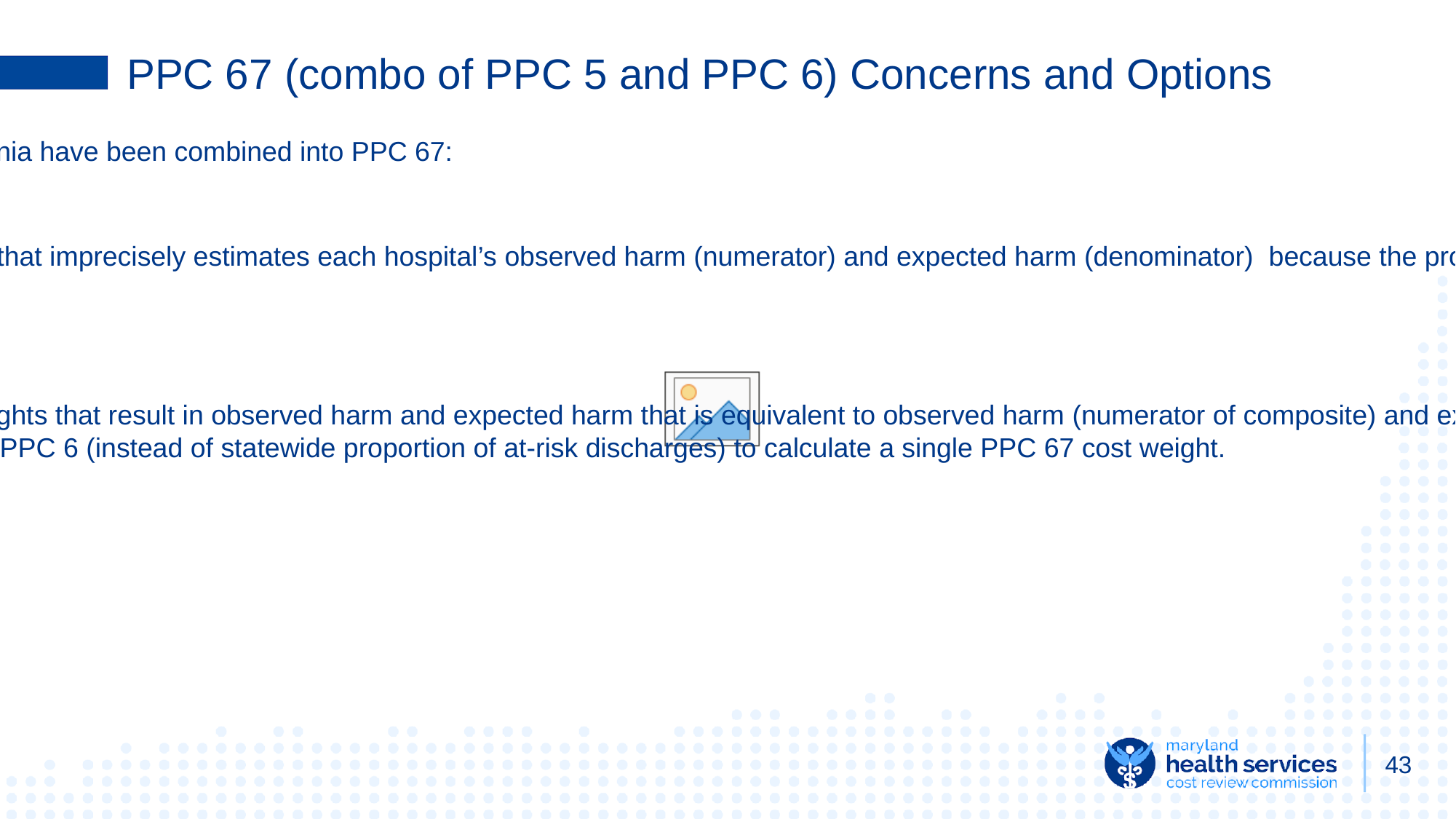

# PPC 67 (combo of PPC 5 and PPC 6) Concerns and Options
Historically, PPC 5: Pneumonia & Other Lung Infections and PPC 6: Aspiration Pneumonia have been combined into PPC 67:
Clinical cause of pneumonia are not always clear
Coding concerns
The current PPC composite method uses single PPC 67 Solventum cost (harm) weight that imprecisely estimates each hospital’s observed harm (numerator) and expected harm (denominator)  because the proportion of expected and observed of PPC 5 and PPC 6 varies drastically across hospitals
Solventum harm weights are very different for PPC 5 (1.8707) and PPC 6 (0.7765)
Options to adjust the PPC 5 and PPC 6 calculation:
Use PPC 5 and PPC 6 separately instead of PPC 67
Use hospital-specific PPC 67 numerator weights and PPC 67 denominator weights that result in observed harm and expected harm that is equivalent to observed harm (numerator of composite) and expected harm (denominator of composite) of using PPC 5 and PPC 6 separately.
Use statewide proportion of expected PPCs for PPC 5 and expected PPCs for PPC 6 (instead of statewide proportion of at-risk discharges) to calculate a single PPC 67 cost weight.

43